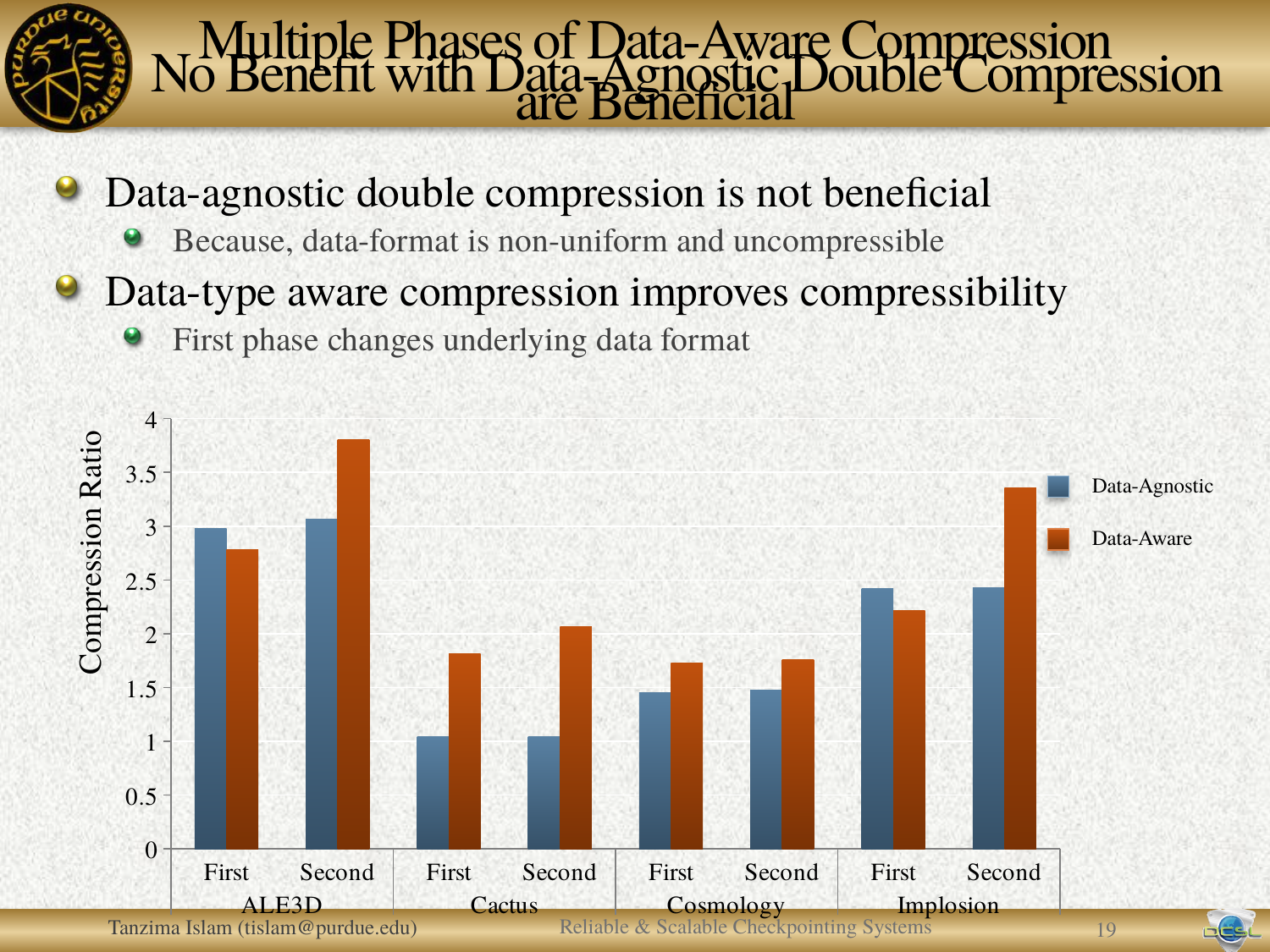

Multiple Phases of Data-Aware Compression
are Beneficial
# No Benefit with Data-Agnostic Double Compression
Data-agnostic double compression is not beneficial
Because, data-format is non-uniform and uncompressible
Data-type aware compression improves compressibility
First phase changes underlying data format

### Chart

| Category |  |  |
|---|---|---|
| First | 2.979823001 | 2.779347431 |
| Second | 3.067780323 | 3.806069503999999 |
| First | 1.04419 | 1.818444239 |
| Second | 1.04417 | 2.068103718 |
| First | 1.452781563 | 1.724505332 |
| Second | 1.473731032 | 1.759165423 |
| First | 2.423687107 | 2.213812969 |
| Second | 2.426303169 | 3.356491989999998 |
Data-Agnostic

Compression Ratio
Data-Aware

Tanzima Islam (tislam@purdue.edu)
Reliable & Scalable Checkpointing Systems
19